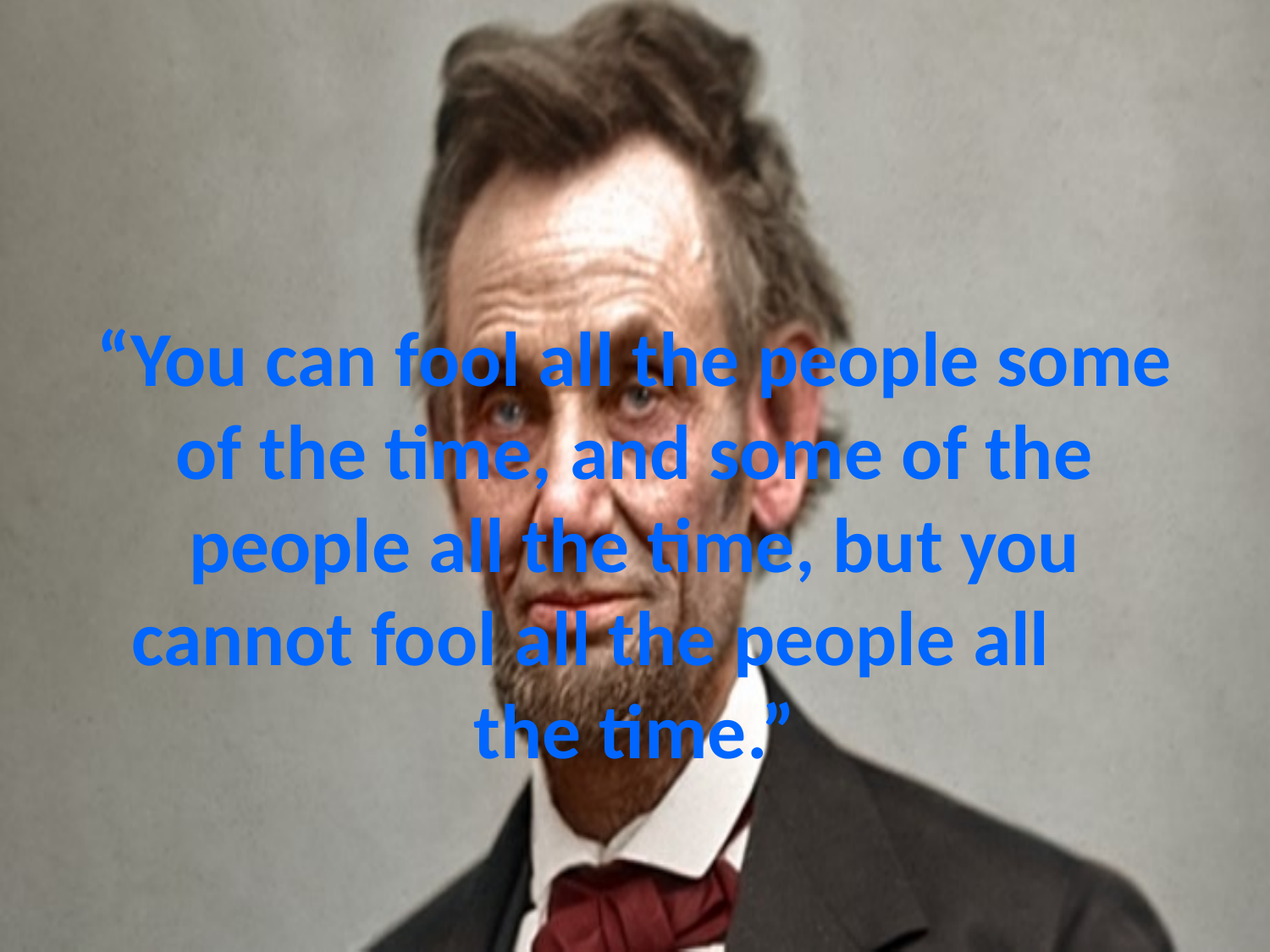

# “You can fool all the people some of the time, and some of the people all the time, but you cannot fool all the people all      the time.”